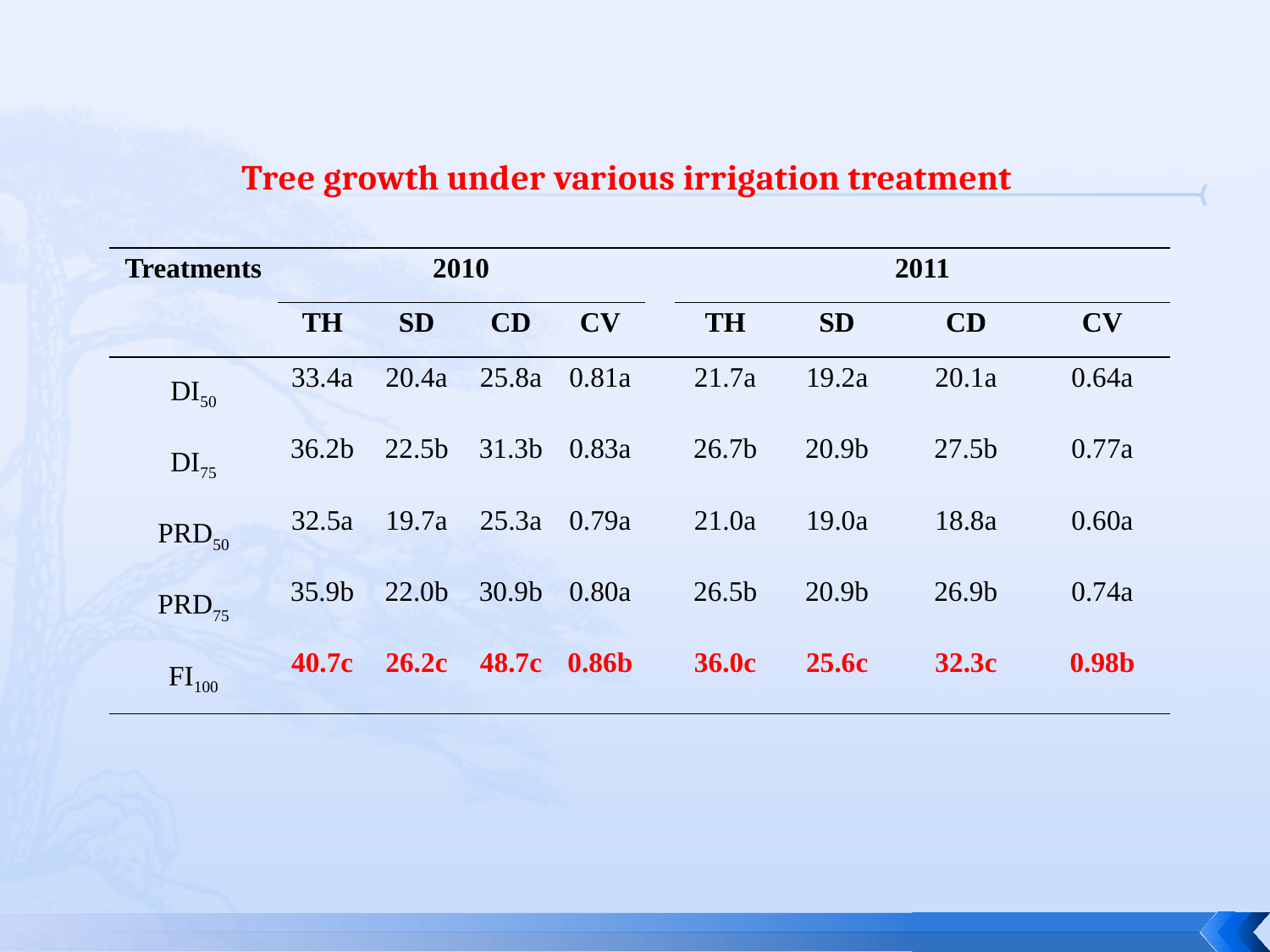

Tree growth under various irrigation treatment
| Treatments | 2010 |  |  |  |  | 2011 |  |  |  |
| --- | --- | --- | --- | --- | --- | --- | --- | --- | --- |
|  | TH | SD | CD | CV |  | TH | SD | CD | CV |
| DI50 | 33.4a | 20.4a | 25.8a | 0.81a |  | 21.7a | 19.2a | 20.1a | 0.64a |
| DI75 | 36.2b | 22.5b | 31.3b | 0.83a |  | 26.7b | 20.9b | 27.5b | 0.77a |
| PRD50 | 32.5a | 19.7a | 25.3a | 0.79a |  | 21.0a | 19.0a | 18.8a | 0.60a |
| PRD75 | 35.9b | 22.0b | 30.9b | 0.80a |  | 26.5b | 20.9b | 26.9b | 0.74a |
| FI100 | 40.7c | 26.2c | 48.7c | 0.86b |  | 36.0c | 25.6c | 32.3c | 0.98b |